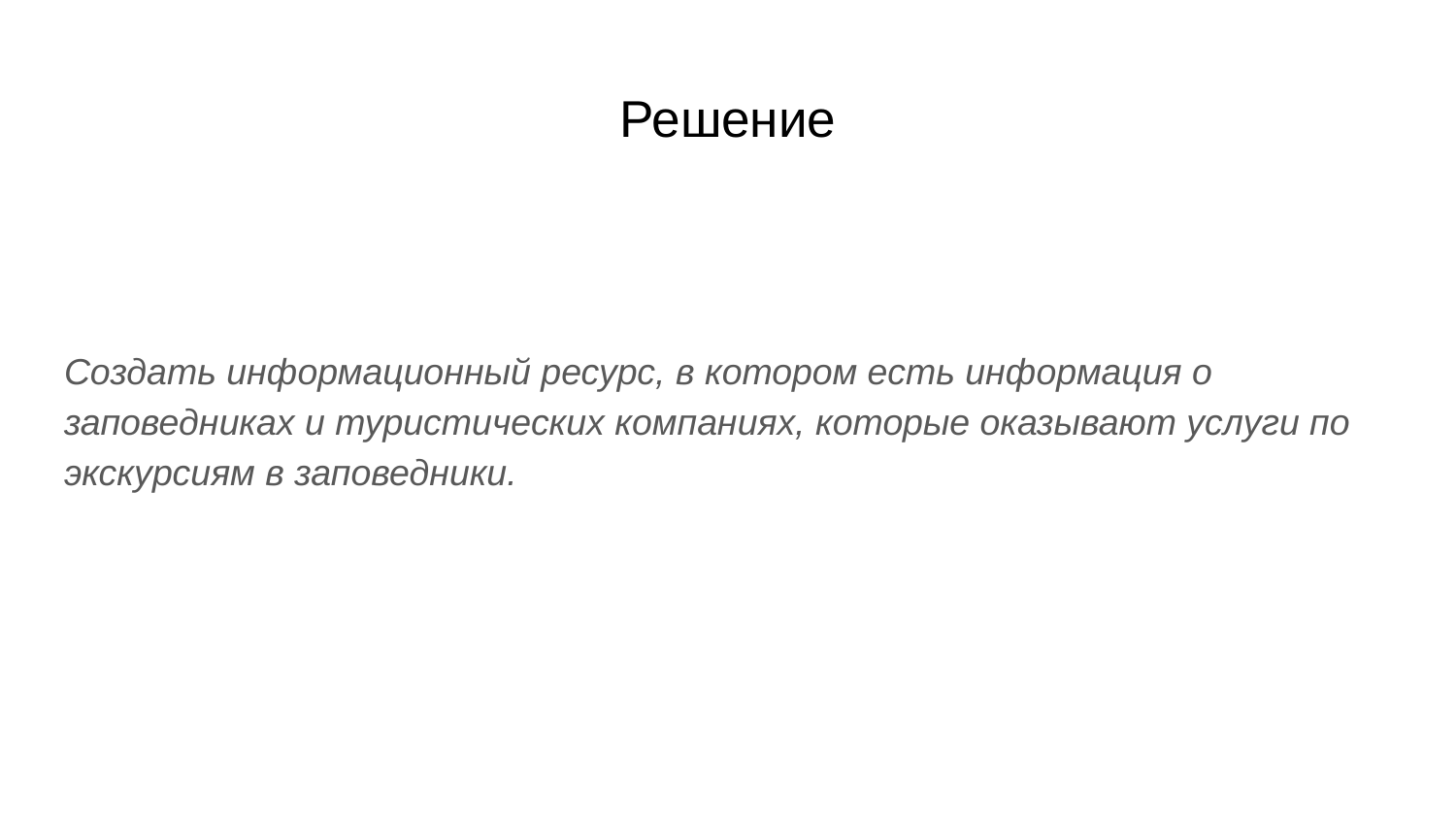

# Решение

Создать информационный ресурс, в котором есть информация о заповедниках и туристических компаниях, которые оказывают услуги по экскурсиям в заповедники.